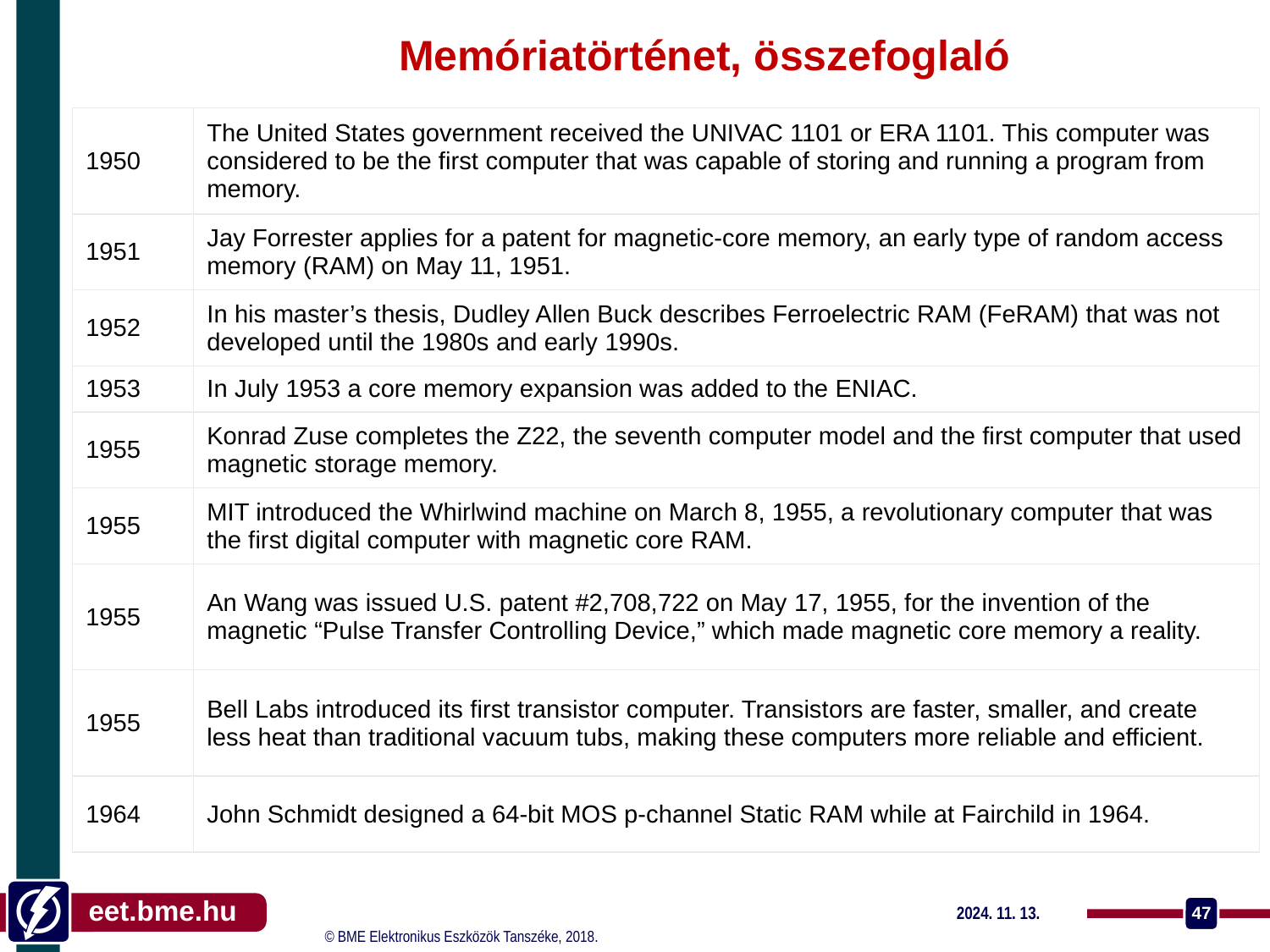

Memóriatörténet, összefoglaló
| 1950 | The United States government received the UNIVAC 1101 or ERA 1101. This computer was considered to be the first computer that was capable of storing and running a program from memory. |
| --- | --- |
| 1951 | Jay Forrester applies for a patent for magnetic-core memory, an early type of random access memory (RAM) on May 11, 1951. |
| 1952 | In his master’s thesis, Dudley Allen Buck describes Ferroelectric RAM (FeRAM) that was not developed until the 1980s and early 1990s. |
| 1953 | In July 1953 a core memory expansion was added to the ENIAC. |
| 1955 | Konrad Zuse completes the Z22, the seventh computer model and the first computer that used magnetic storage memory. |
| 1955 | MIT introduced the Whirlwind machine on March 8, 1955, a revolutionary computer that was the first digital computer with magnetic core RAM. |
| 1955 | An Wang was issued U.S. patent #2,708,722 on May 17, 1955, for the invention of the magnetic “Pulse Transfer Controlling Device,” which made magnetic core memory a reality. |
| 1955 | Bell Labs introduced its first transistor computer. Transistors are faster, smaller, and create less heat than traditional vacuum tubs, making these computers more reliable and efficient. |
| 1964 | John Schmidt designed a 64-bit MOS p-channel Static RAM while at Fairchild in 1964. |
2024. 11. 13.
47